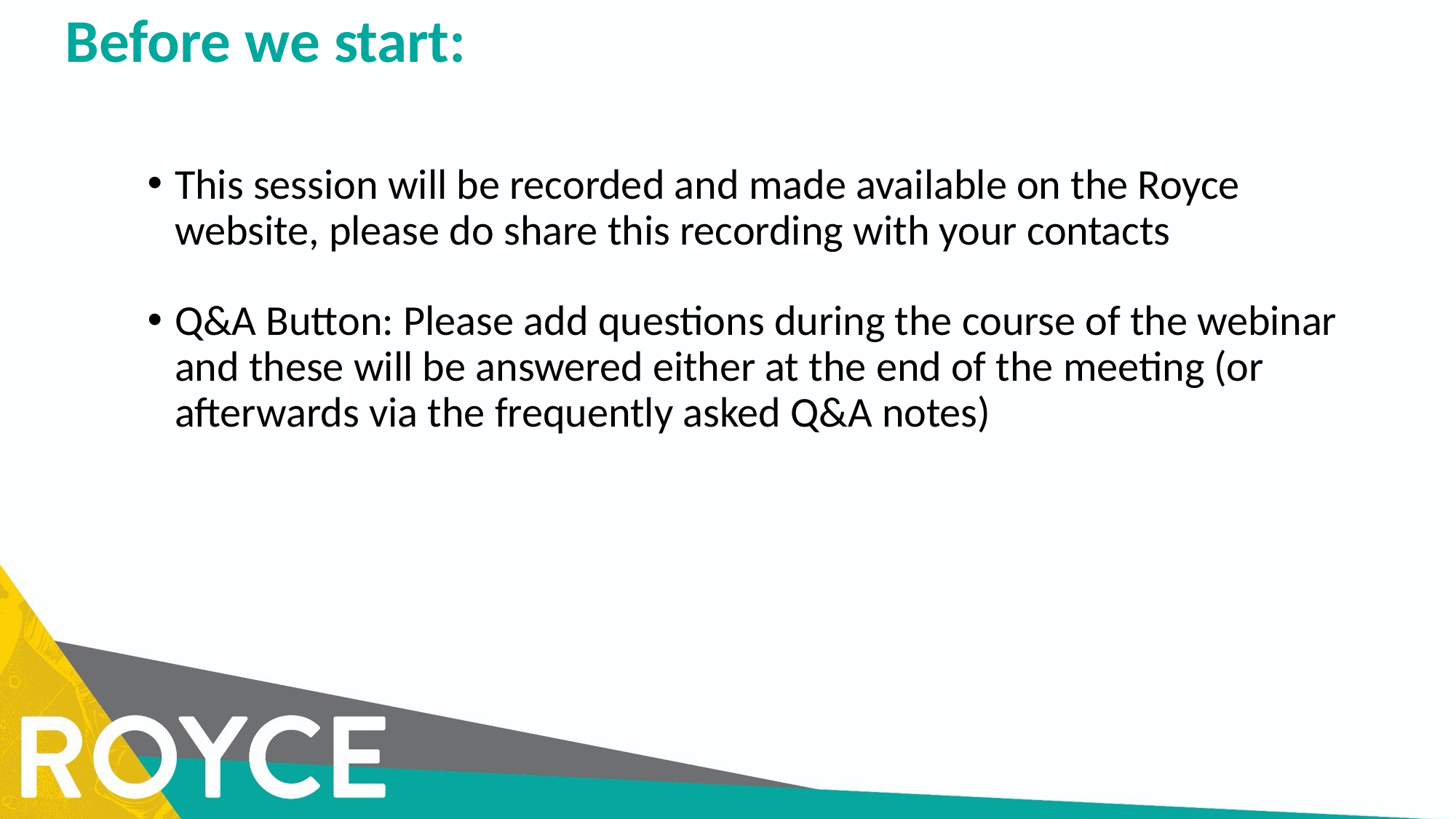

# Before we start:
This session will be recorded and made available on the Royce website, please do share this recording with your contacts
Q&A Button: Please add questions during the course of the webinar and these will be answered either at the end of the meeting (or afterwards via the frequently asked Q&A notes)